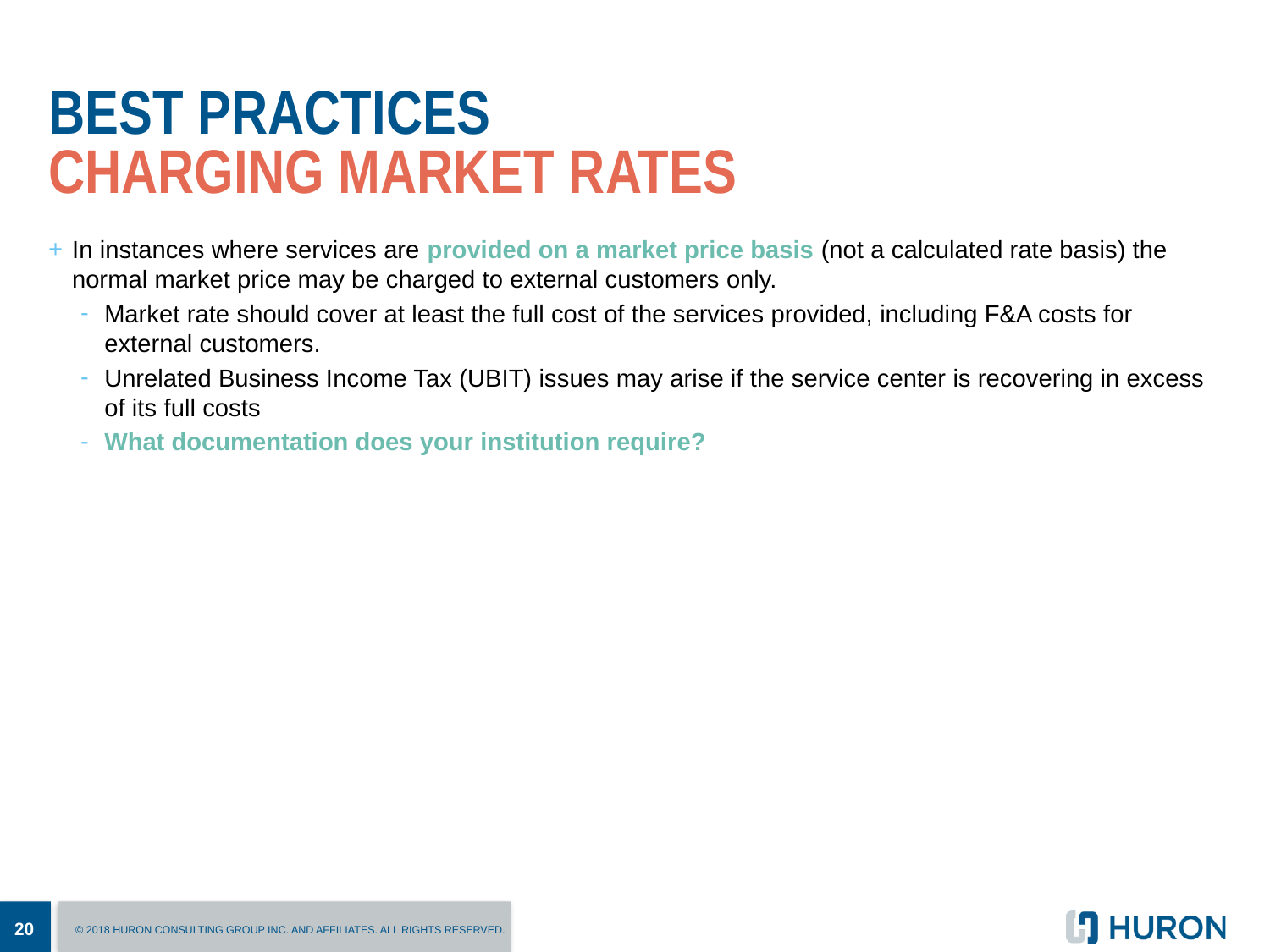

# Best Practices Charging Market Rates
In instances where services are provided on a market price basis (not a calculated rate basis) the normal market price may be charged to external customers only.
Market rate should cover at least the full cost of the services provided, including F&A costs for external customers.
Unrelated Business Income Tax (UBIT) issues may arise if the service center is recovering in excess of its full costs
What documentation does your institution require?